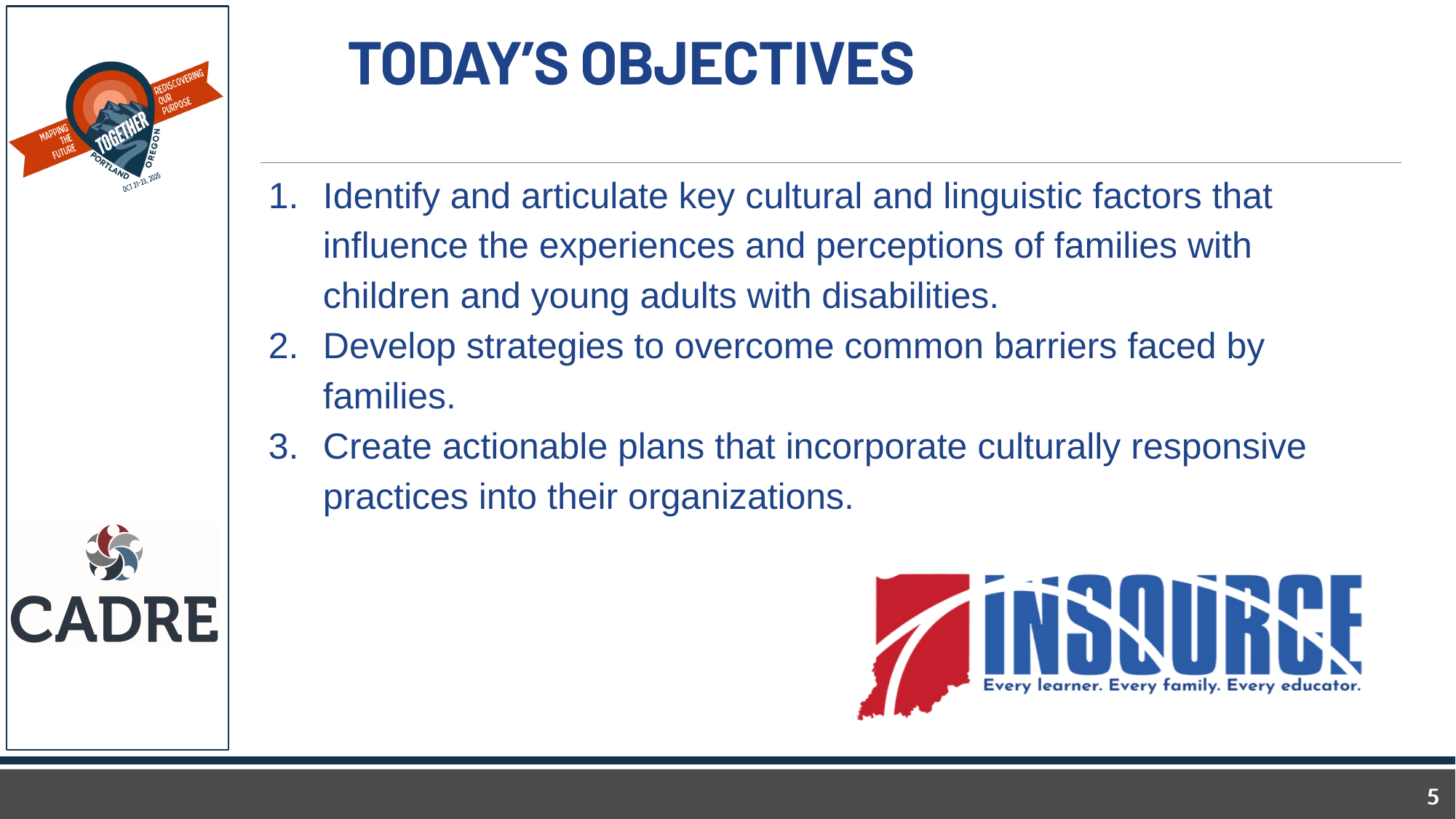

# TODAY’S OBJECTIVES
Identify and articulate key cultural and linguistic factors that influence the experiences and perceptions of families with children and young adults with disabilities.
Develop strategies to overcome common barriers faced by families.
Create actionable plans that incorporate culturally responsive practices into their organizations.